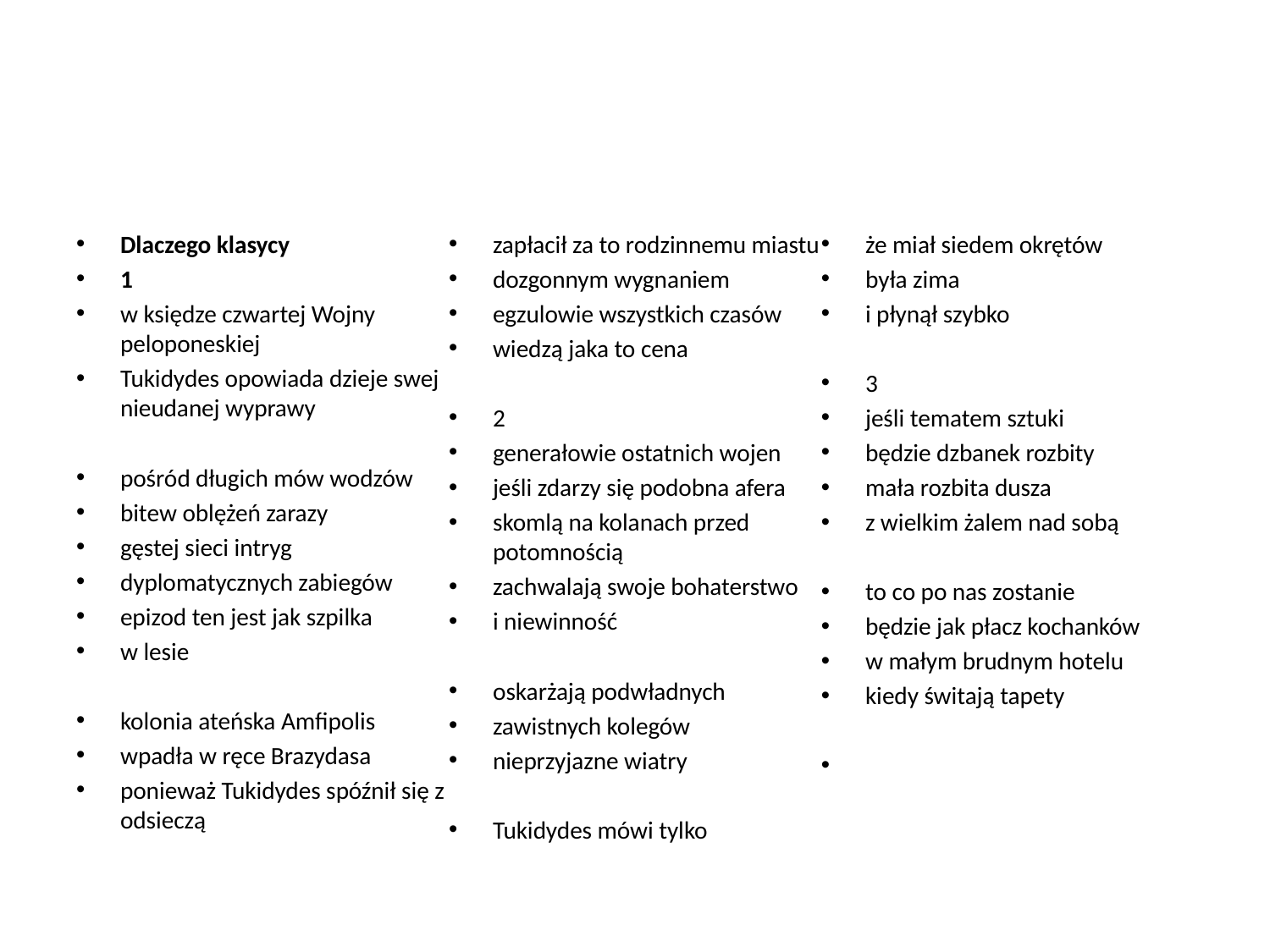

#
Dlaczego klasycy
1
w księdze czwartej Wojny peloponeskiej
Tukidydes opowiada dzieje swej nieudanej wyprawy

pośród długich mów wodzów
bitew oblężeń zarazy
gęstej sieci intryg
dyplomatycznych zabiegów
epizod ten jest jak szpilka
w lesie

kolonia ateńska Amfipolis
wpadła w ręce Brazydasa
ponieważ Tukidydes spóźnił się z odsieczą
zapłacił za to rodzinnemu miastu
dozgonnym wygnaniem
egzulowie wszystkich czasów
wiedzą jaka to cena

2
generałowie ostatnich wojen
jeśli zdarzy się podobna afera
skomlą na kolanach przed potomnością
zachwalają swoje bohaterstwo
i niewinność

oskarżają podwładnych
zawistnych kolegów
nieprzyjazne wiatry

Tukidydes mówi tylko
że miał siedem okrętów
była zima
i płynął szybko

3
jeśli tematem sztuki
będzie dzbanek rozbity
mała rozbita dusza
z wielkim żalem nad sobą

to co po nas zostanie
będzie jak płacz kochanków
w małym brudnym hotelu
kiedy świtają tapety